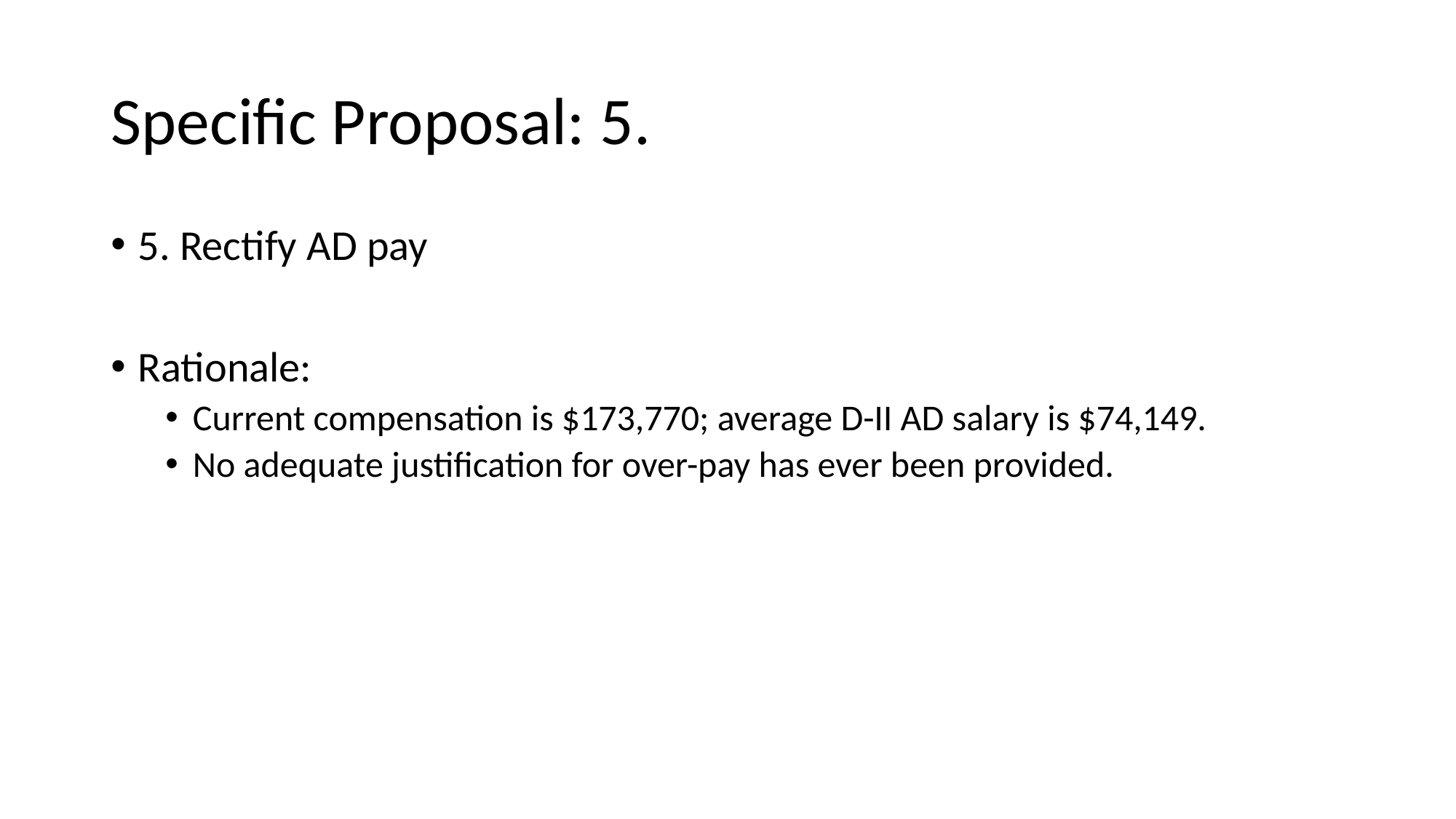

# Specific Proposal: 5.
5. Rectify AD pay

Rationale:
Current compensation is $173,770; average D-II AD salary is $74,149.
No adequate justification for over-pay has ever been provided.